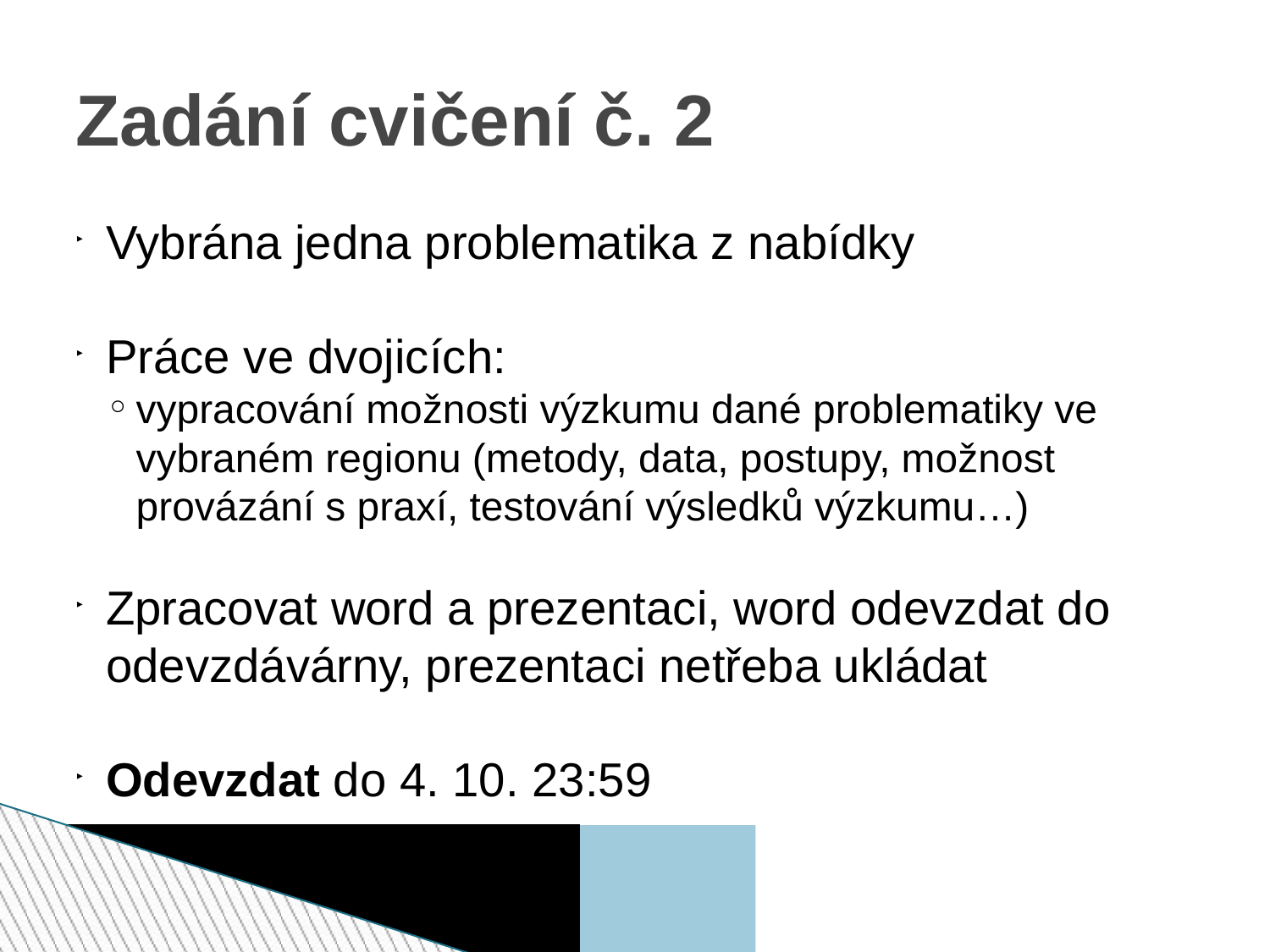

Zadání cvičení č. 2
Vybrána jedna problematika z nabídky

Práce ve dvojicích:
vypracování možnosti výzkumu dané problematiky ve vybraném regionu (metody, data, postupy, možnost provázání s praxí, testování výsledků výzkumu…)

Zpracovat word a prezentaci, word odevzdat do odevzdávárny, prezentaci netřeba ukládat

Odevzdat do 4. 10. 23:59